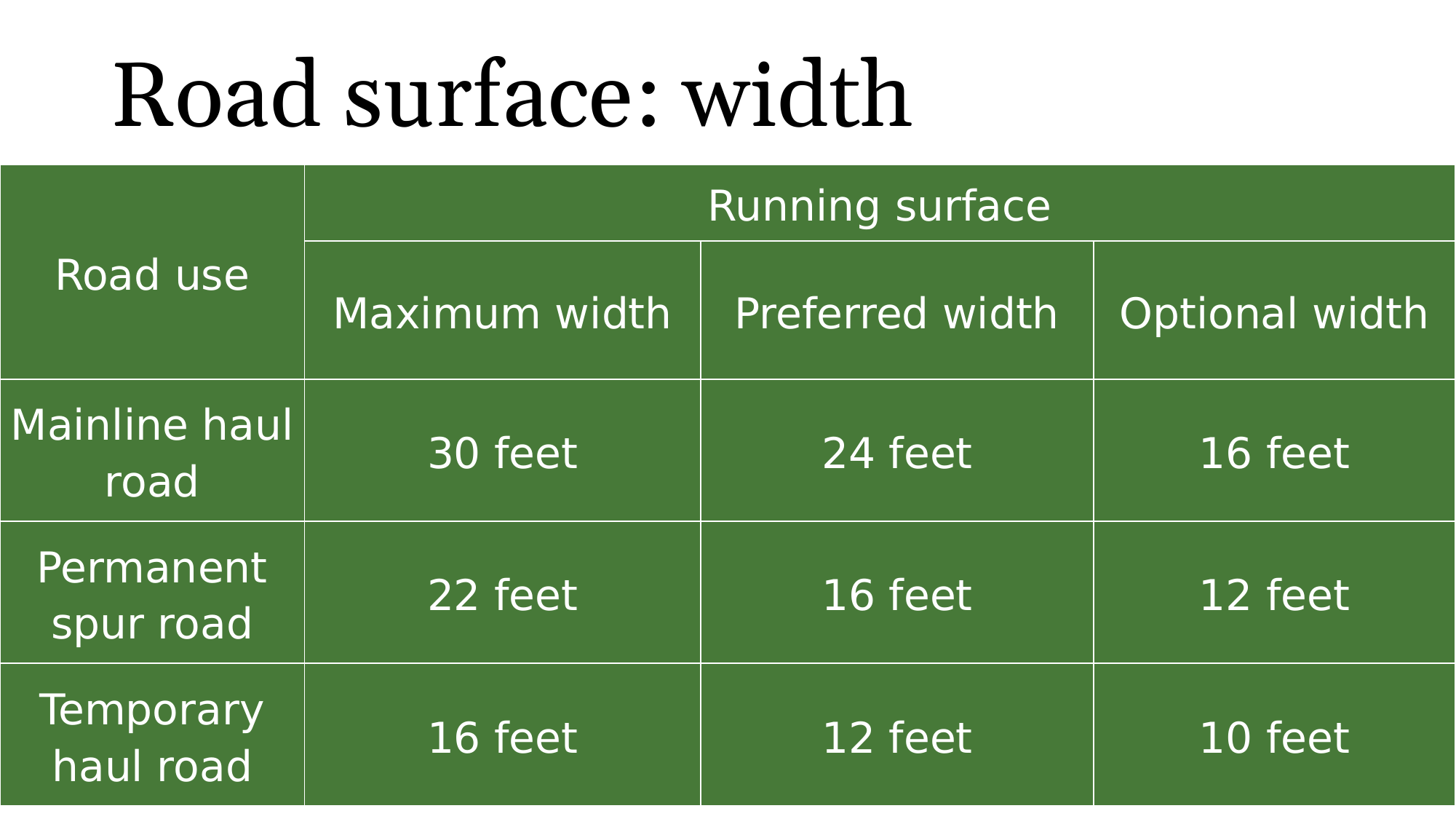

# Road surface: width
| Road use | Running surface |  |  |
| --- | --- | --- | --- |
|  | Maximum width | Preferred width | Optional width |
| Mainline haul road | 30 feet | 24 feet | 16 feet |
| Permanent spur road | 22 feet | 16 feet | 12 feet |
| Temporary haul road | 16 feet | 12 feet | 10 feet |